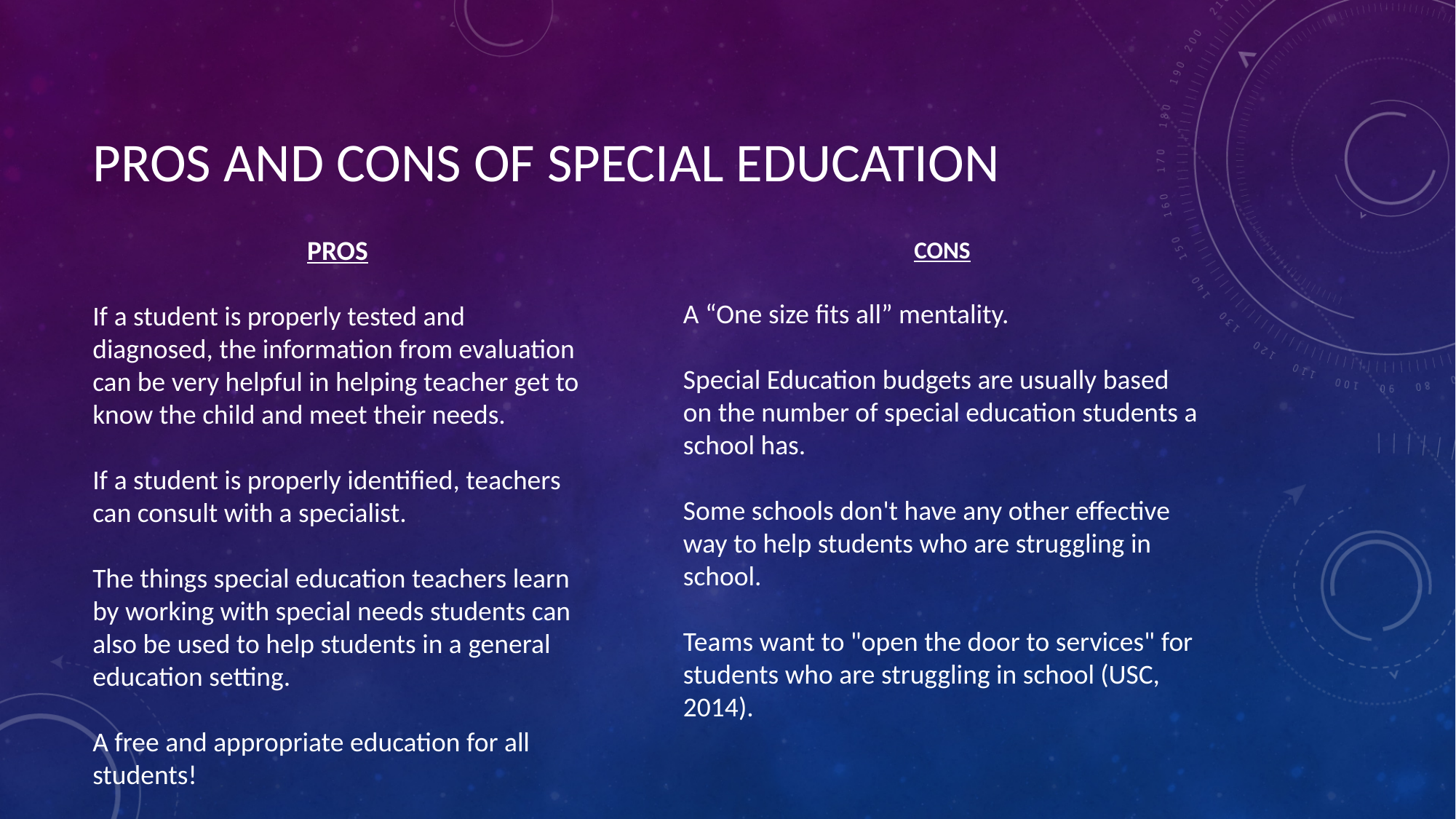

# Pros and Cons of Special Education
PROS

If a student is properly tested and diagnosed, the information from evaluation can be very helpful in helping teacher get to know the child and meet their needs.

If a student is properly identified, teachers can consult with a specialist.

The things special education teachers learn by working with special needs students can also be used to help students in a general education setting.

A free and appropriate education for all students!

CONS

A “One size fits all” mentality.

Special Education budgets are usually based on the number of special education students a school has.

Some schools don't have any other effective way to help students who are struggling in school.

Teams want to "open the door to services" for students who are struggling in school (USC, 2014).